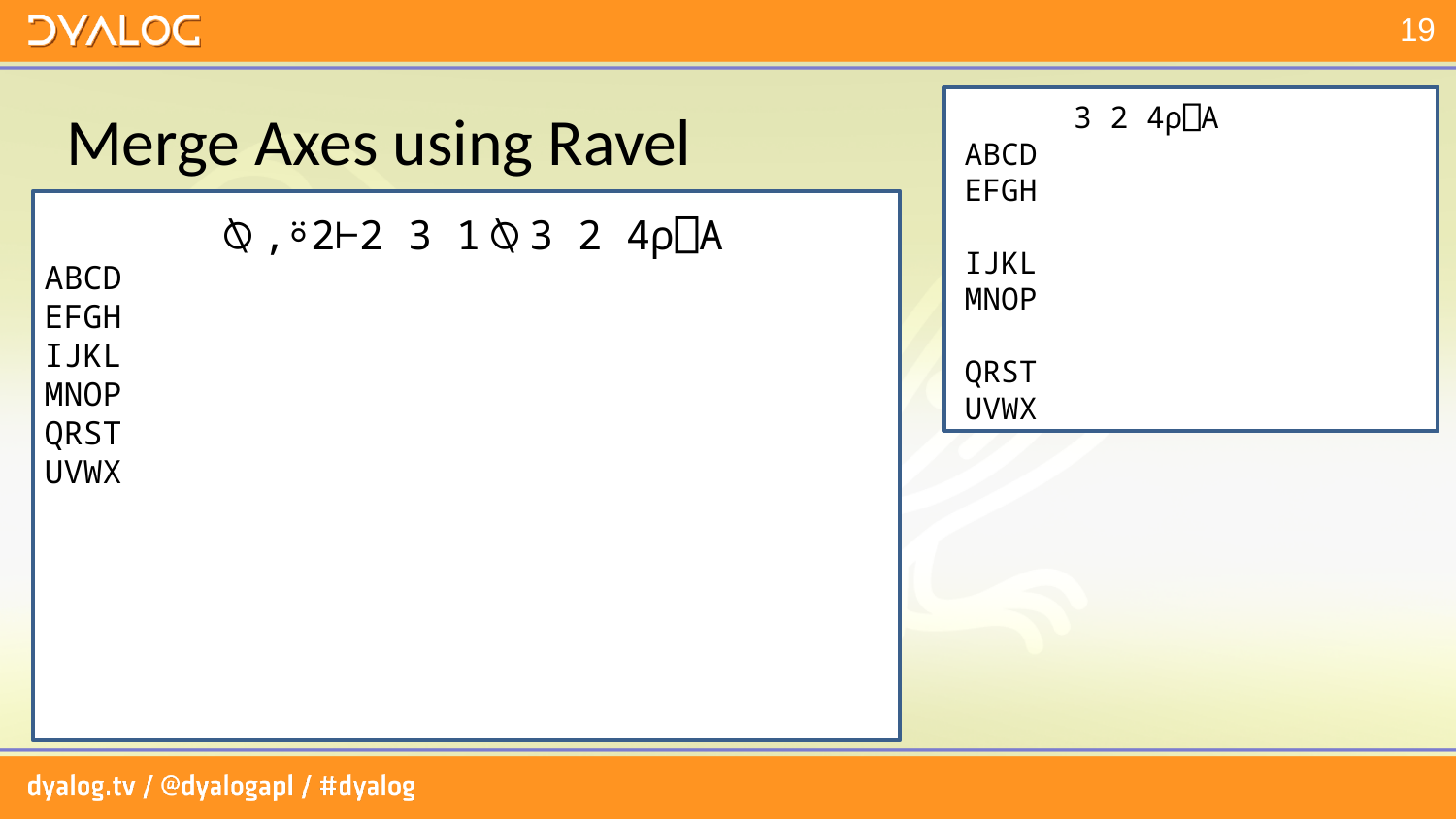

# Merge Axes using Ravel
      3 2 4⍴⎕A
ABCD
EFGH

IJKL
MNOP

QRST
UVWX

       ⍉,⍤2⊢2 3 1⍉3 2 4⍴⎕A
ABCD
EFGH
IJKL
MNOP
QRST
UVWX